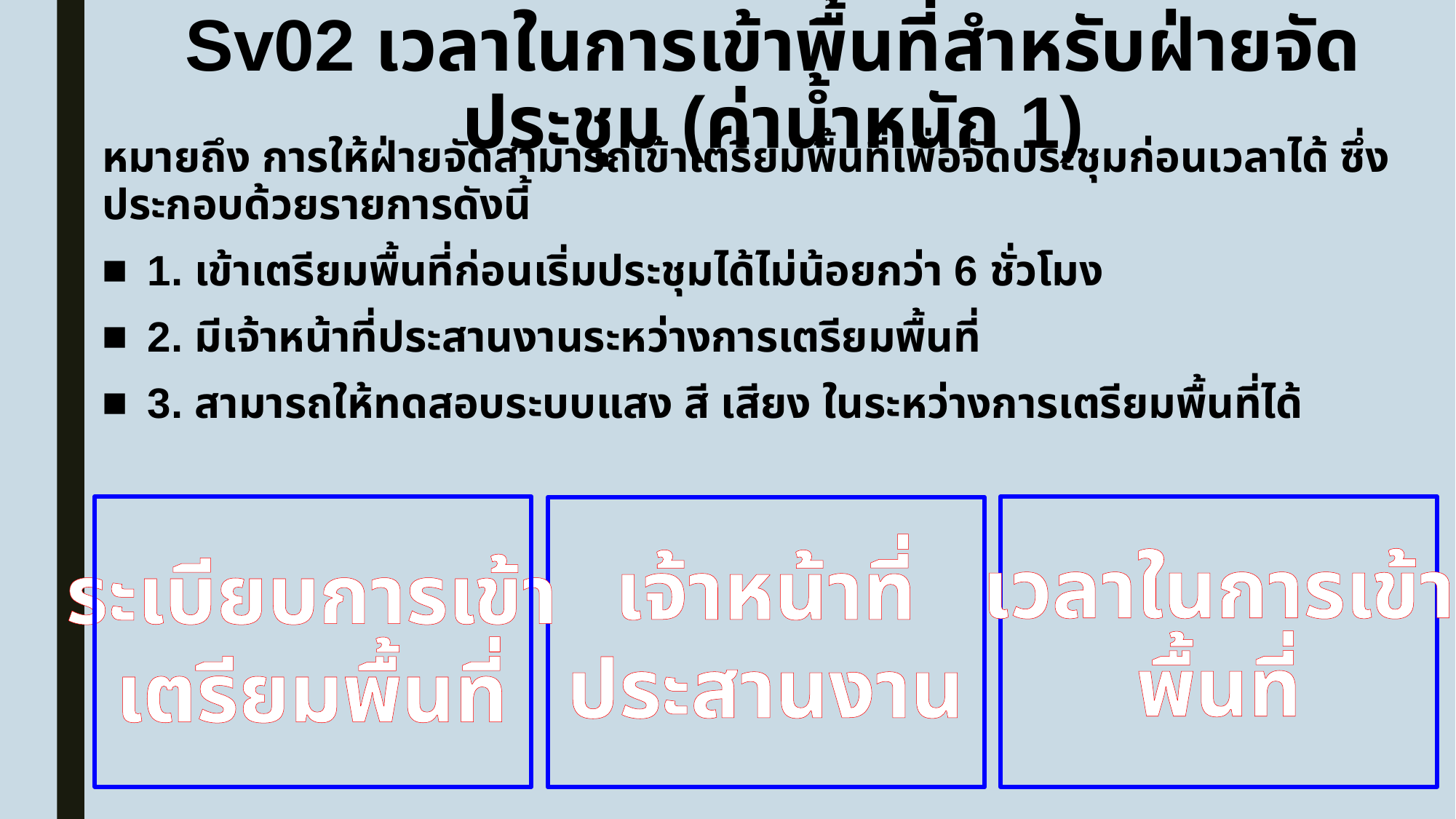

# Sv02 เวลาในการเข้าพื้นที่สำหรับฝ่ายจัดประชุม (ค่าน้ำหนัก 1)
หมายถึง การให้ฝ่ายจัดสามารถเข้าเตรียมพื้นที่เพื่อจัดประชุมก่อนเวลาได้ ซึ่งประกอบด้วยรายการดังนี้
1. เข้าเตรียมพื้นที่ก่อนเริ่มประชุมได้ไม่น้อยกว่า 6 ชั่วโมง
2. มีเจ้าหน้าที่ประสานงานระหว่างการเตรียมพื้นที่
3. สามารถให้ทดสอบระบบแสง สี เสียง ในระหว่างการเตรียมพื้นที่ได้

เวลาในการเข้า
พื้นที่
เจ้าหน้าที่
ประสานงาน
ระเบียบการเข้า
เตรียมพื้นที่